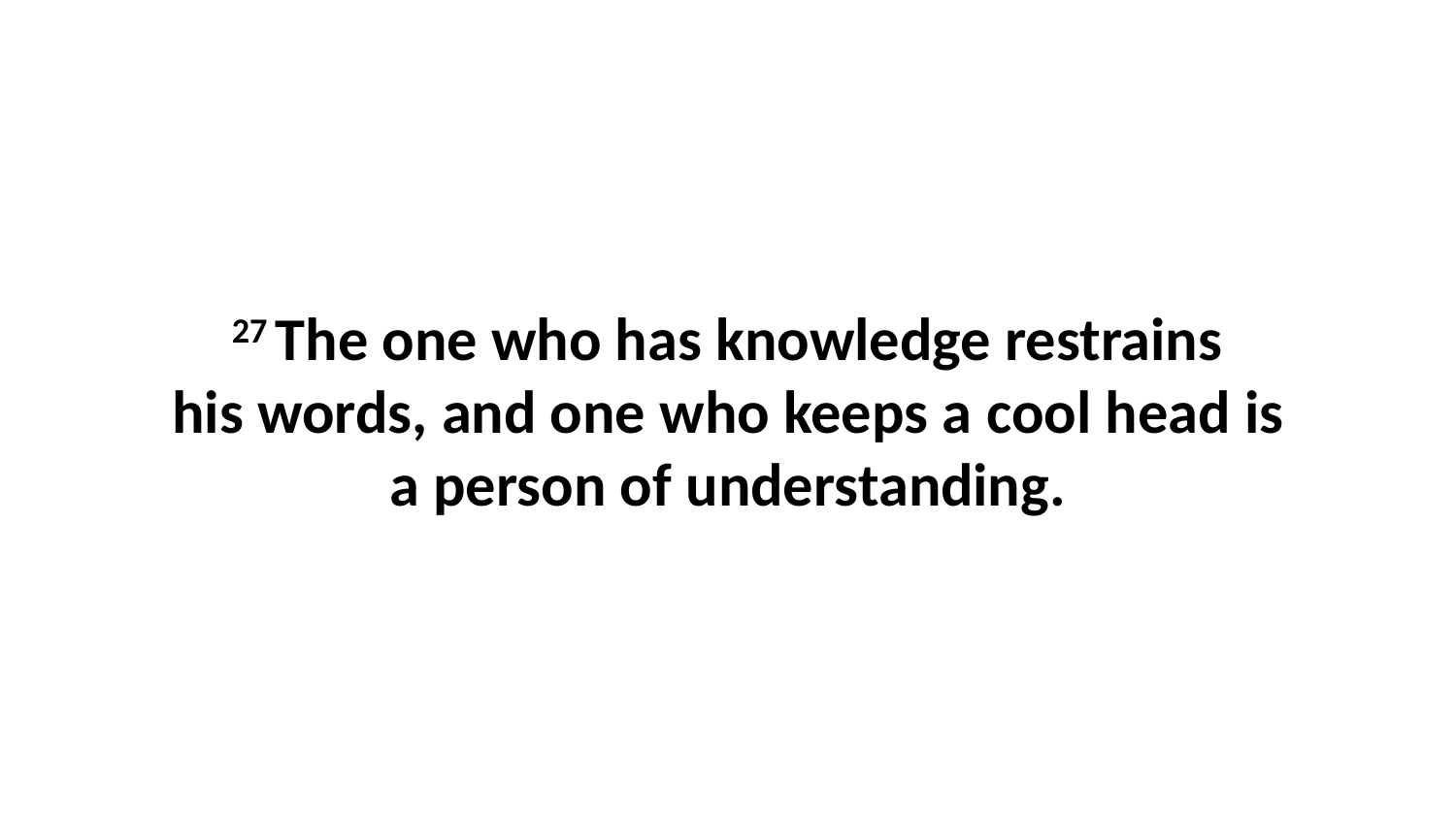

27 The one who has knowledge restrains his words, and one who keeps a cool head is a person of understanding.